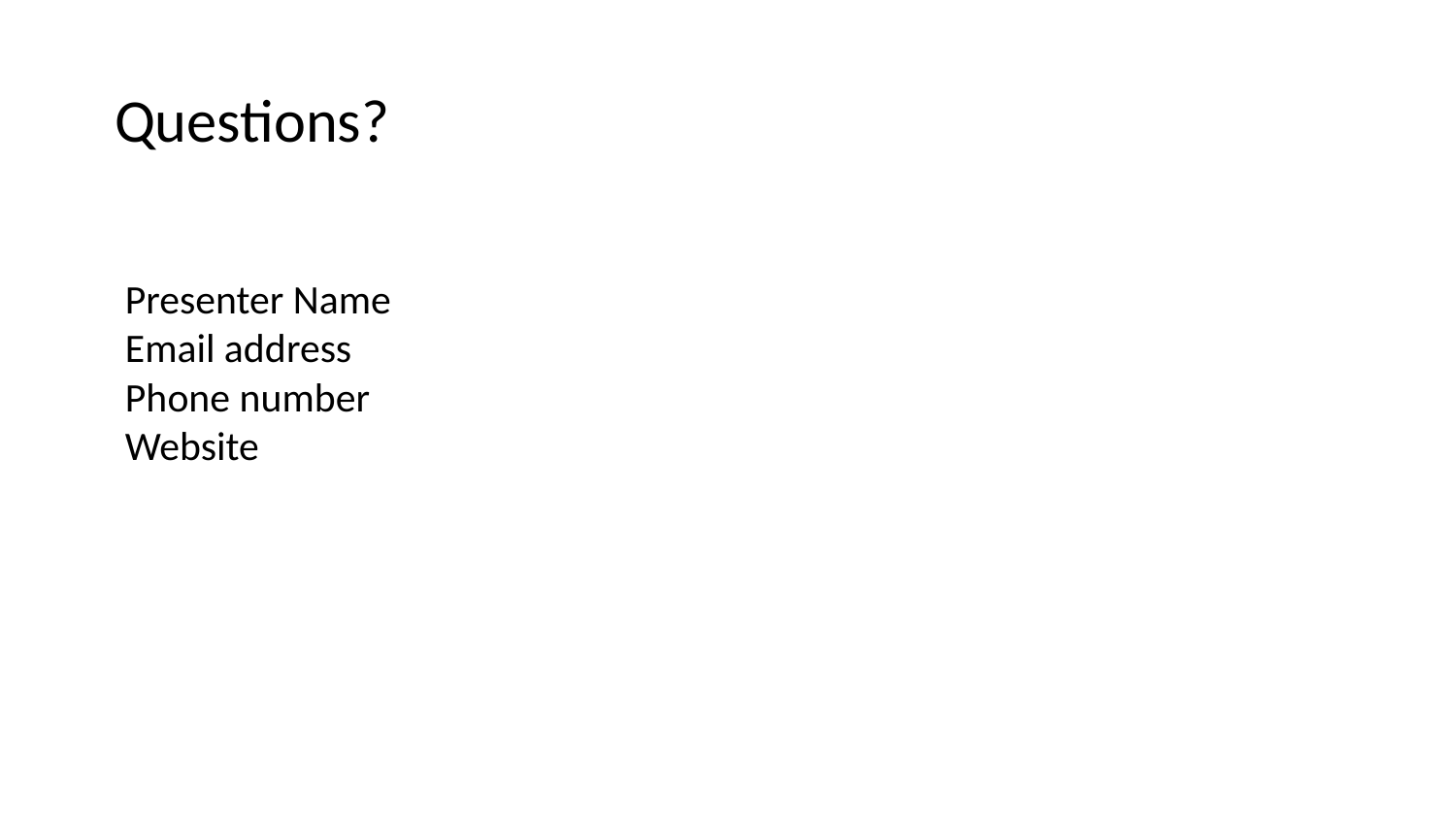

# Questions?
Presenter Name
Email address
Phone number
Website